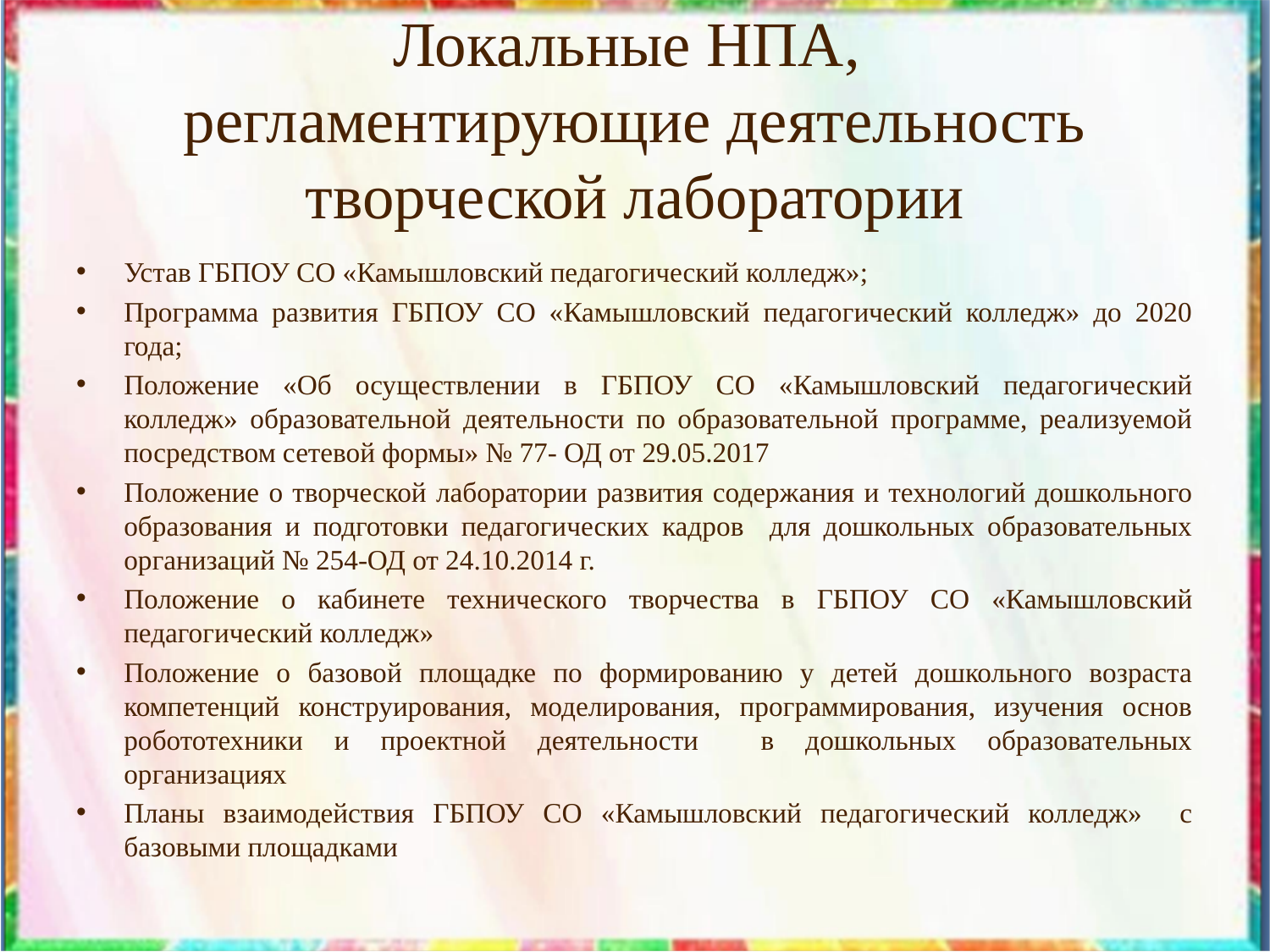

# Локальные НПА, регламентирующие деятельность творческой лаборатории
Устав ГБПОУ СО «Камышловский педагогический колледж»;
Программа развития ГБПОУ СО «Камышловский педагогический колледж» до 2020 года;
Положение «Об осуществлении в ГБПОУ СО «Камышловский педагогический колледж» образовательной деятельности по образовательной программе, реализуемой посредством сетевой формы» № 77- ОД от 29.05.2017
Положение о творческой лаборатории развития содержания и технологий дошкольного образования и подготовки педагогических кадров  для дошкольных образовательных организаций № 254-ОД от 24.10.2014 г.
Положение о кабинете технического творчества в ГБПОУ СО «Камышловский педагогический колледж»
Положение о базовой площадке по формированию у детей дошкольного возраста компетенций конструирования, моделирования, программирования, изучения основ робототехники и проектной деятельности  в дошкольных образовательных организациях
Планы взаимодействия ГБПОУ СО «Камышловский педагогический колледж»  с базовыми площадками